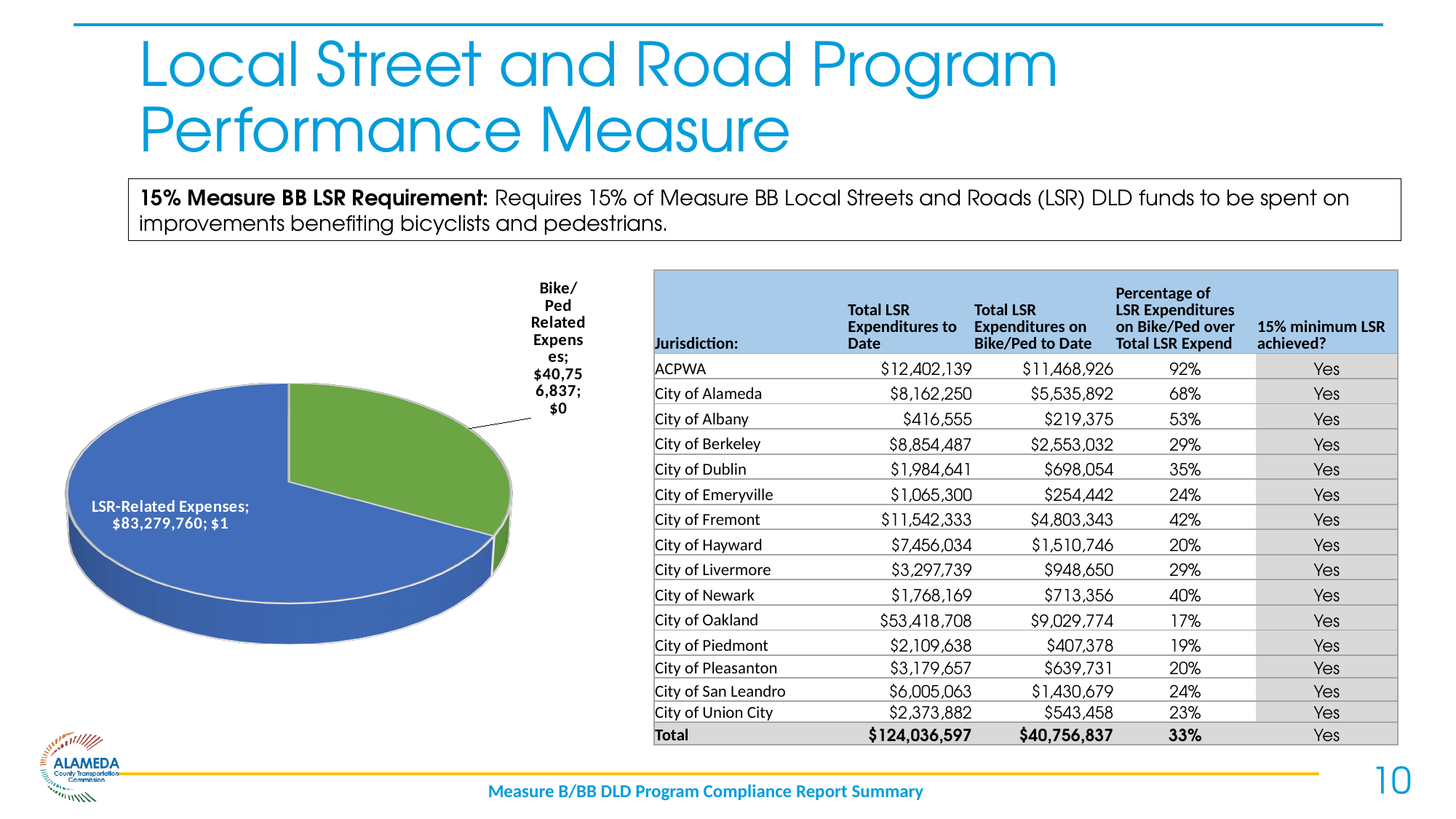

# Local Street and Road Program Performance Measure
15% Measure BB LSR Requirement: Requires 15% of Measure BB Local Streets and Roads (LSR) DLD funds to be spent on improvements benefiting bicyclists and pedestrians.
| Jurisdiction: | Total LSR Expenditures to Date | Total LSR Expenditures on Bike/Ped to Date | Percentage of LSR Expenditures on Bike/Ped over Total LSR Expend | 15% minimum LSR achieved? |
| --- | --- | --- | --- | --- |
| ACPWA | $12,402,139 | $11,468,926 | 92% | Yes |
| City of Alameda | $8,162,250 | $5,535,892 | 68% | Yes |
| City of Albany | $416,555 | $219,375 | 53% | Yes |
| City of Berkeley | $8,854,487 | $2,553,032 | 29% | Yes |
| City of Dublin | $1,984,641 | $698,054 | 35% | Yes |
| City of Emeryville | $1,065,300 | $254,442 | 24% | Yes |
| City of Fremont | $11,542,333 | $4,803,343 | 42% | Yes |
| City of Hayward | $7,456,034 | $1,510,746 | 20% | Yes |
| City of Livermore | $3,297,739 | $948,650 | 29% | Yes |
| City of Newark | $1,768,169 | $713,356 | 40% | Yes |
| City of Oakland | $53,418,708 | $9,029,774 | 17% | Yes |
| City of Piedmont | $2,109,638 | $407,378 | 19% | Yes |
| City of Pleasanton | $3,179,657 | $639,731 | 20% | Yes |
| City of San Leandro | $6,005,063 | $1,430,679 | 24% | Yes |
| City of Union City | $2,373,882 | $543,458 | 23% | Yes |
| Total | $124,036,597 | $40,756,837 | 33% | Yes |

[unsupported chart]